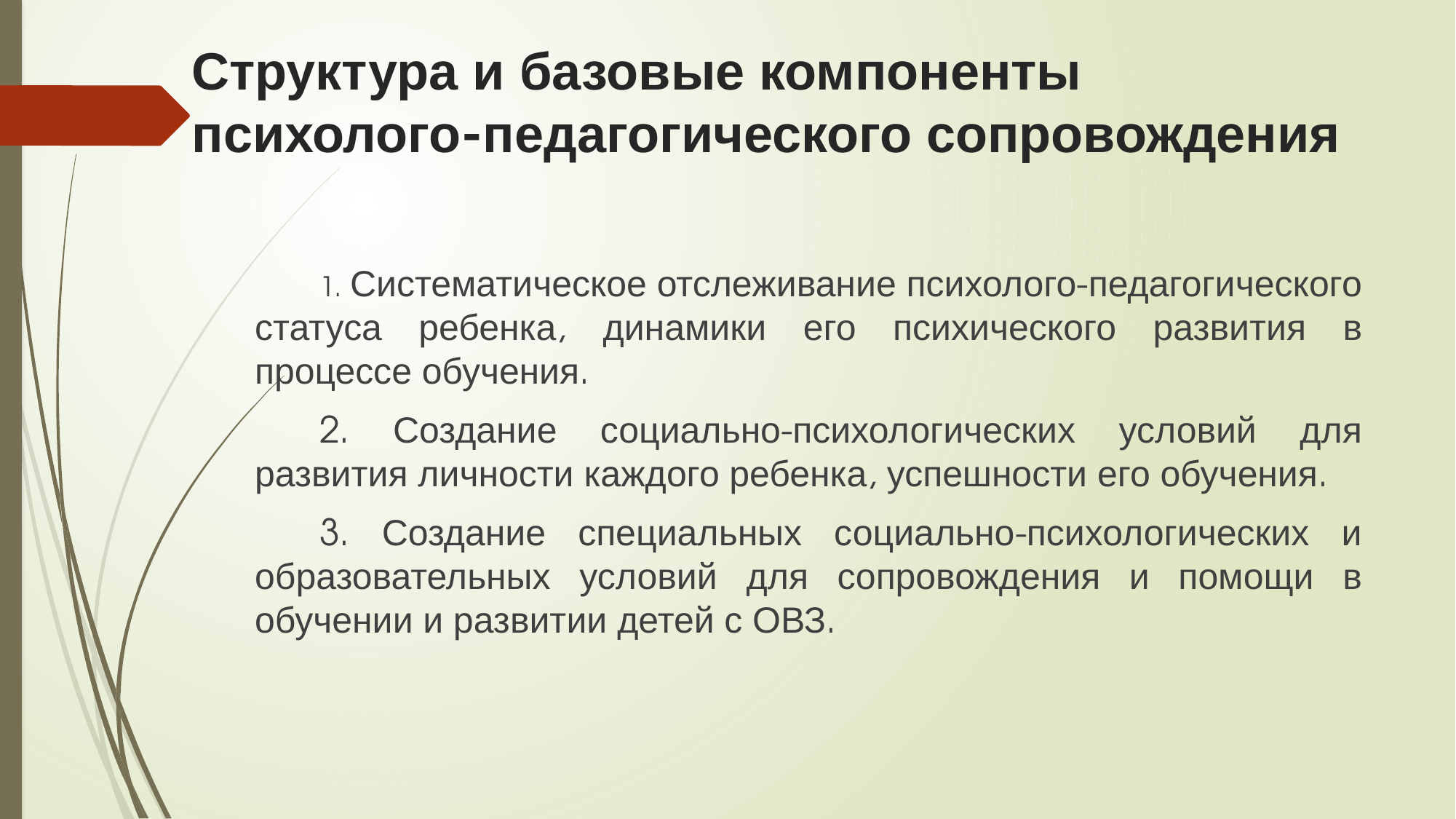

# Структура и базовые компоненты психолого-педагогического сопровождения
1. Систематическое отслеживание психолого-педагогического статуса ребенка, динамики его психического развития в процессе обучения.
2. Создание социально-психологических условий для развития личности каждого ребенка, успешности его обучения.
3. Создание специальных социально-психологических и образовательных условий для сопровождения и помощи в обучении и развитии детей с ОВЗ.